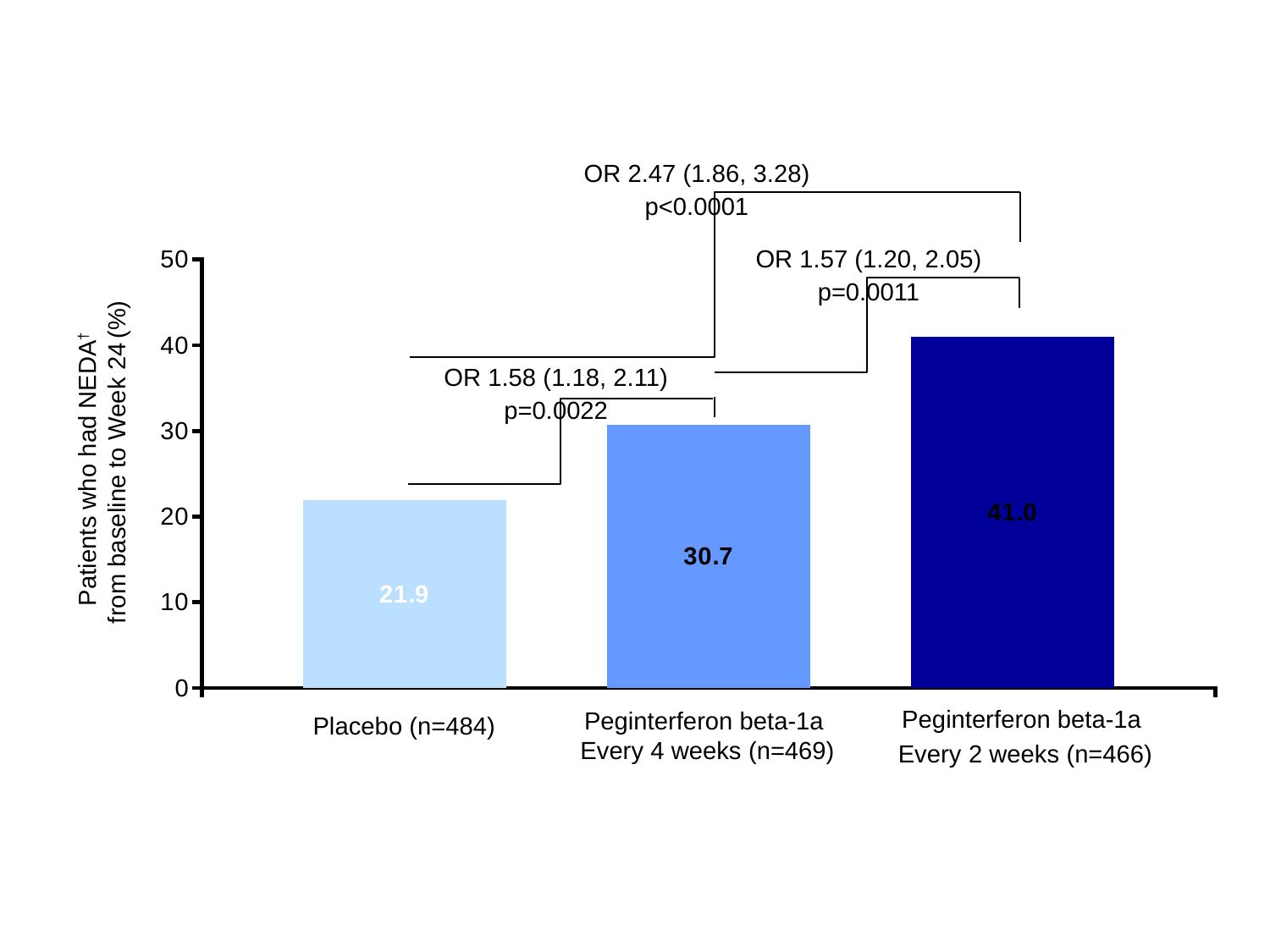

# Fig 6a: Proportion of overall-DAF patients at Week 48

### Chart

| Category | Placebo (n=165) | q4w | q2w |
|---|---|---|---|
| Baseline to Week 48a | 21.9 | 30.7 | 41.0 |
OR 2.47 (1.86, 3.28)
p<0.0001
OR 1.57 (1.20, 2.05)
p=0.0011
OR 1.58 (1.18, 2.11)
p=0.0022
Patients who had NEDA†
 from baseline to Week 24 (%)
Peginterferon beta-1a
Every 2 weeks (n=466)
Peginterferon beta-1a
Every 4 weeks (n=469)
Placebo (n=484)